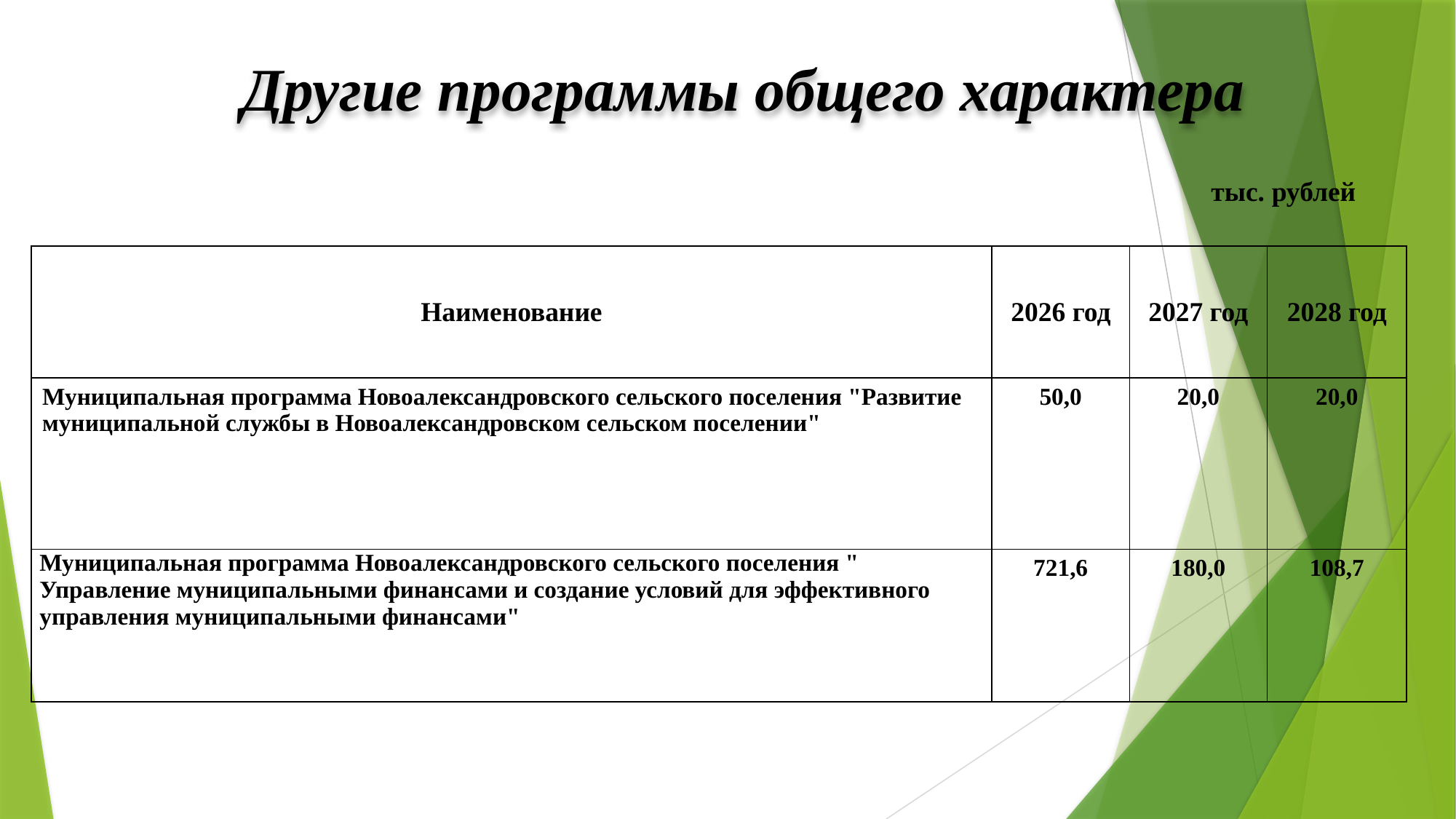

Другие программы общего характера
тыс. рублей
| Наименование | 2026 год | 2027 год | 2028 год |
| --- | --- | --- | --- |
| Муниципальная программа Новоалександровского сельского поселения "Развитие муниципальной службы в Новоалександровском сельском поселении" | 50,0 | 20,0 | 20,0 |
| Муниципальная программа Новоалександровского сельского поселения " Управление муниципальными финансами и создание условий для эффективного управления муниципальными финансами" | 721,6 | 180,0 | 108,7 |